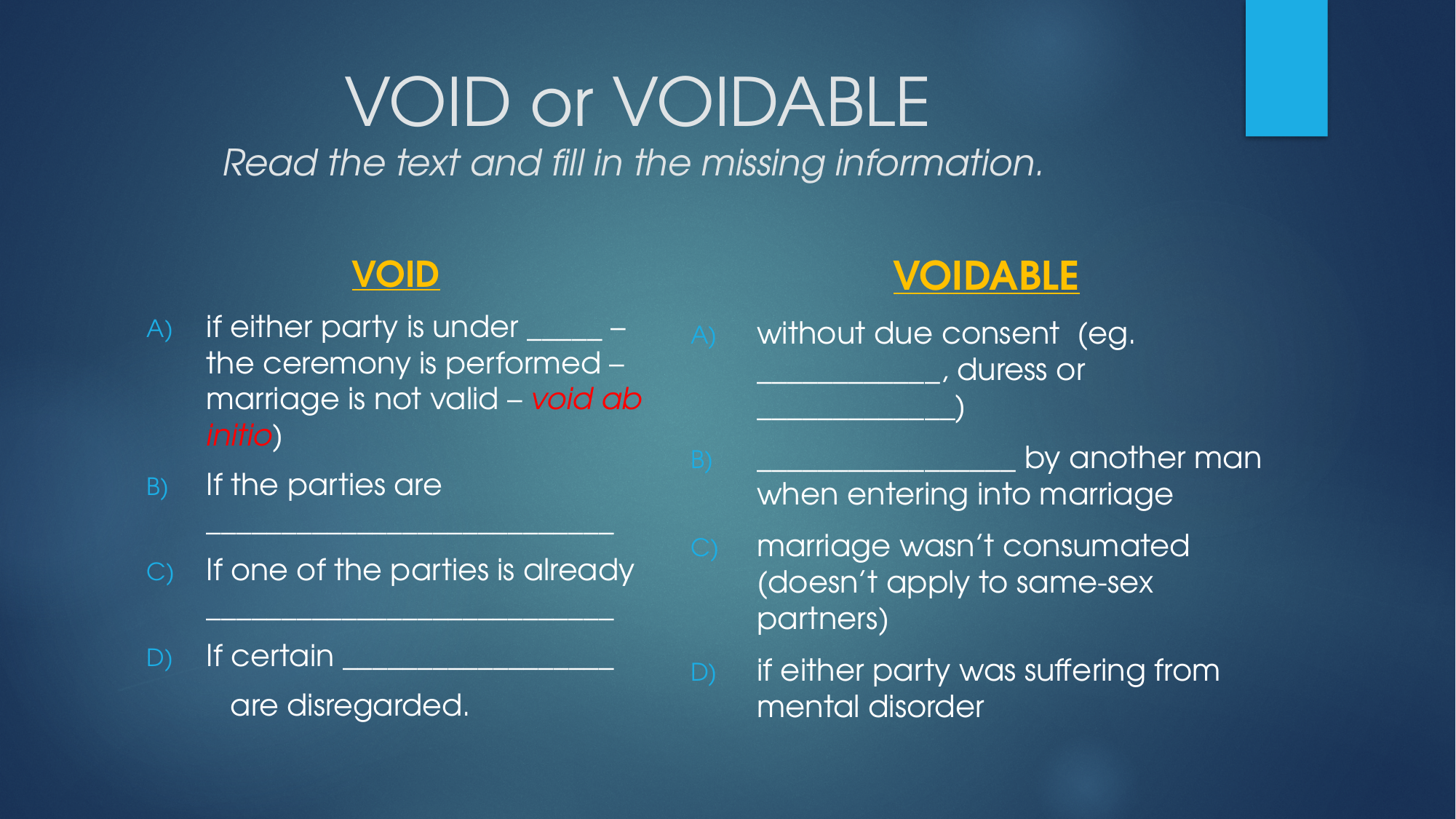

# VOID or VOIDABLE Read the text and fill in the missing information.
VOIDABLE
without due consent  (eg. ____________, duress or _____________)
_________________ by another man when entering into marriage
marriage wasn’t consumated (doesn’t apply to same-sex partners)
if either party was suffering from mental disorder

VOID
if either party is under _____ – the ceremony is performed – marriage is not valid – void ab initio)
If the parties are ___________________________
If one of the parties is already ___________________________
If certain __________________
          are disregarded.